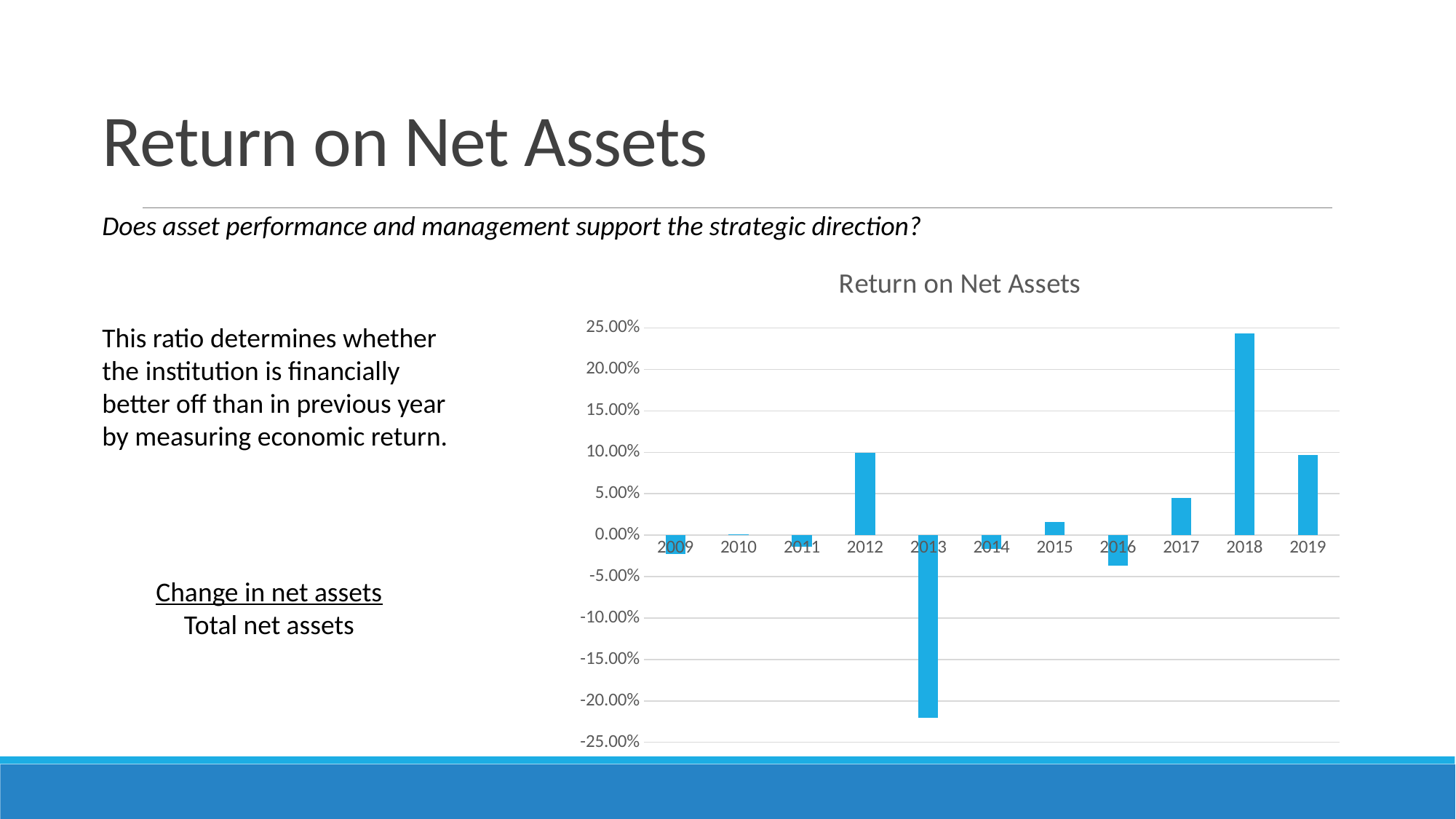

# Return on Net Assets
Does asset performance and management support the strategic direction?

### Chart:

| Category | Return on Net Assets |
|---|---|
| 2009 | -0.022898110387645238 |
| 2010 | 0.0010383679106661286 |
| 2011 | -0.013962053374010346 |
| 2012 | 0.09962171827087923 |
| 2013 | -0.22 |
| 2014 | -0.016235577968690726 |
| 2015 | 0.01607695527379243 |
| 2016 | -0.03711749947548651 |
| 2017 | 0.04496843732268277 |
| 2018 | 0.2433 |
| 2019 | 0.0966 |
This ratio determines whether the institution is financially better off than in previous year by measuring economic return.
Change in net assets
Total net assets